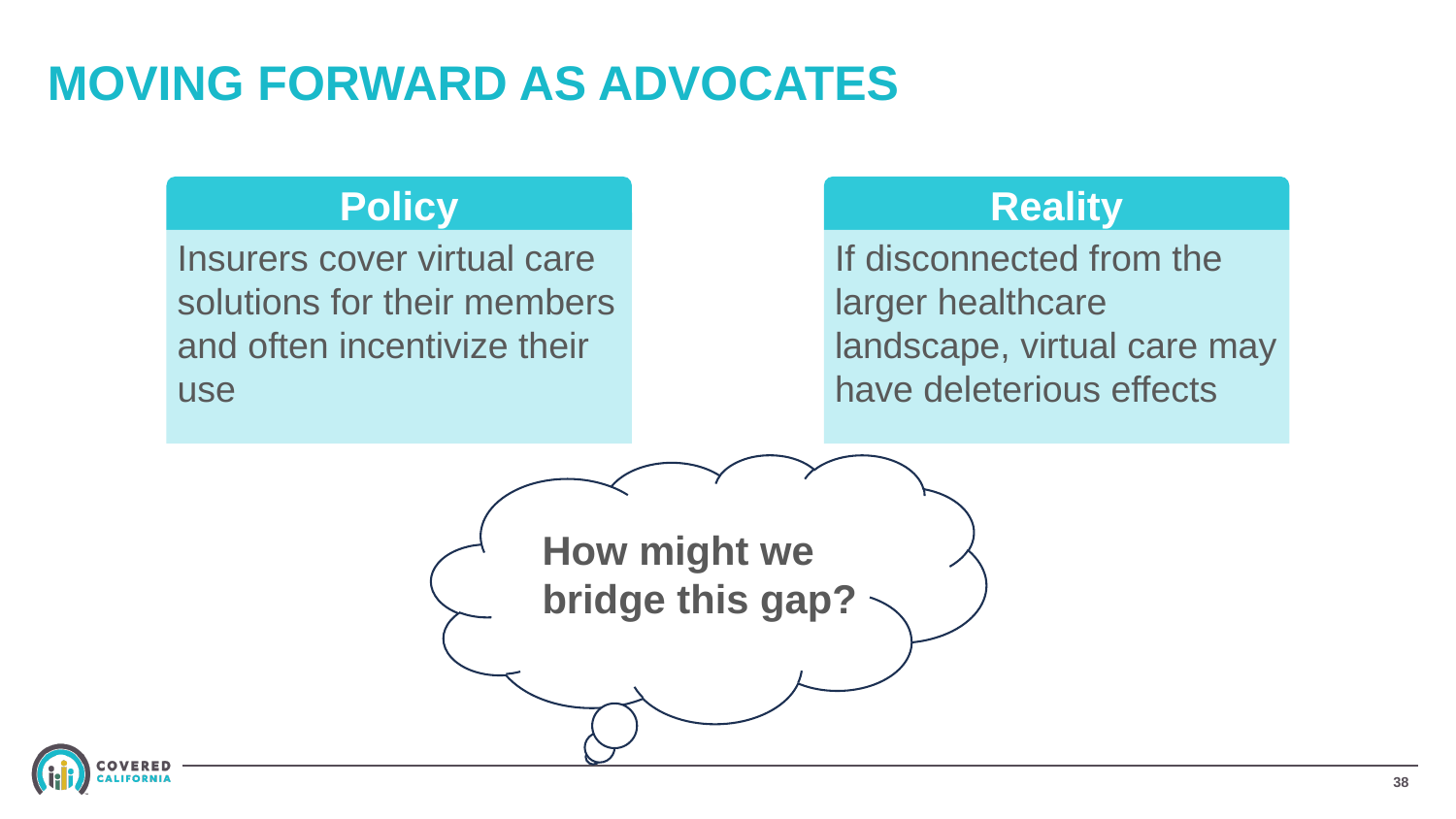

# MOVING FORWARD AS ADVOCATES
Policy
Reality
Insurers cover virtual care solutions for their members and often incentivize their use

If disconnected from the larger healthcare landscape, virtual care may have deleterious effects

How might we bridge this gap?
38